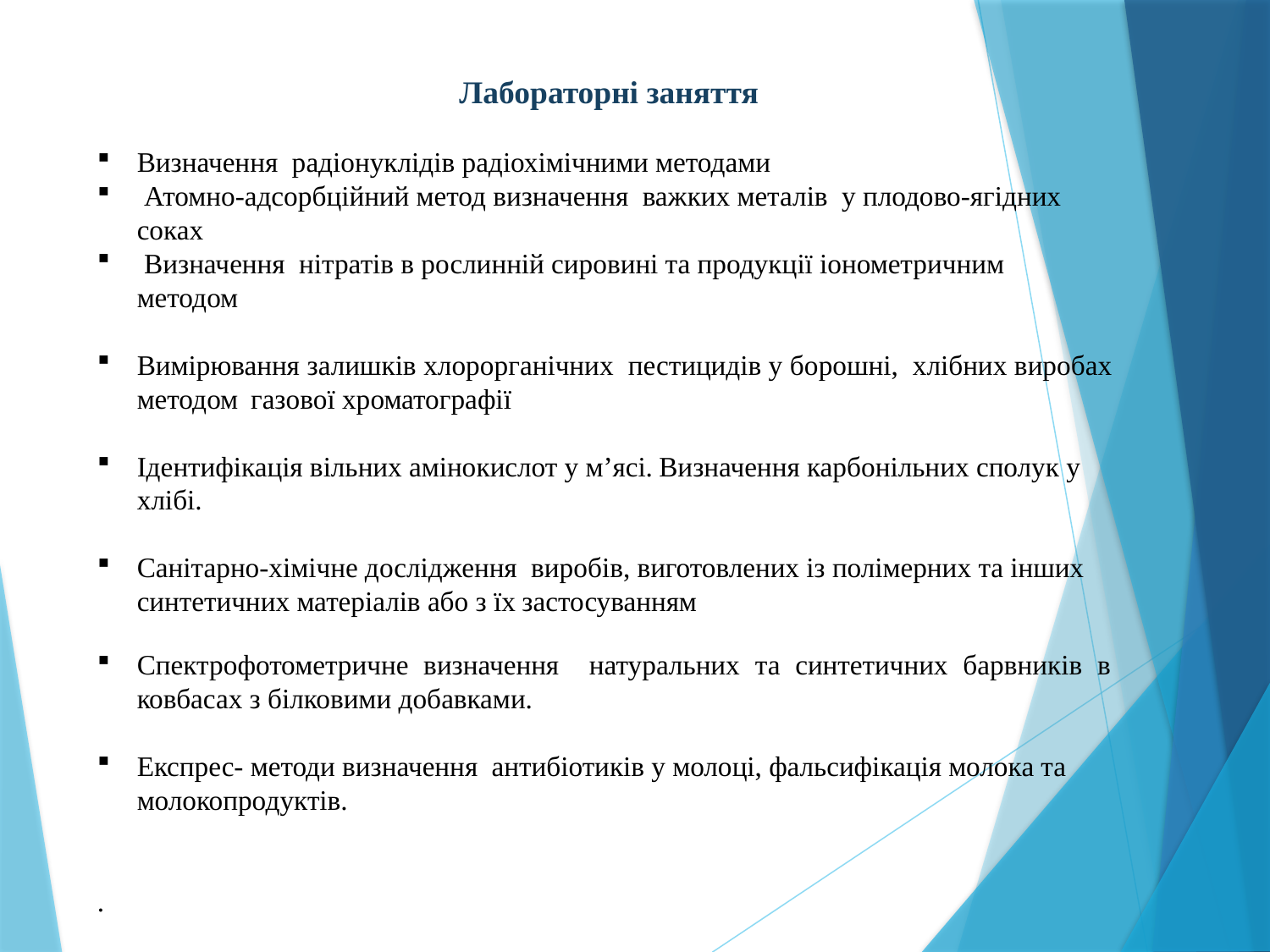

Лабораторні заняття

Визначення  радіонуклідів радіохімічними методами
 Атомно-адсорбційний метод визначення  важких металів  у плодово-ягідних соках
 Визначення  нітратів в рослинній сировині та продукції іонометричним методом

Вимірювання залишків хлорорганічних  пестицидів у борошні,  хлібних виробах методом  газової хроматографії

Ідентифікація вільних амінокислот у м’ясі. Визначення карбонільних сполук у хлібі.

Санітарно-хімічне дослідження  виробів, виготовлених із полімерних та інших синтетичних матеріалів або з їх застосуванням

Спектрофотометричне визначення  натуральних та синтетичних барвників в ковбасах з білковими добавками.

Експрес- методи визначення  антибіотиків у молоці, фальсифікація молока та молокопродуктів.

.